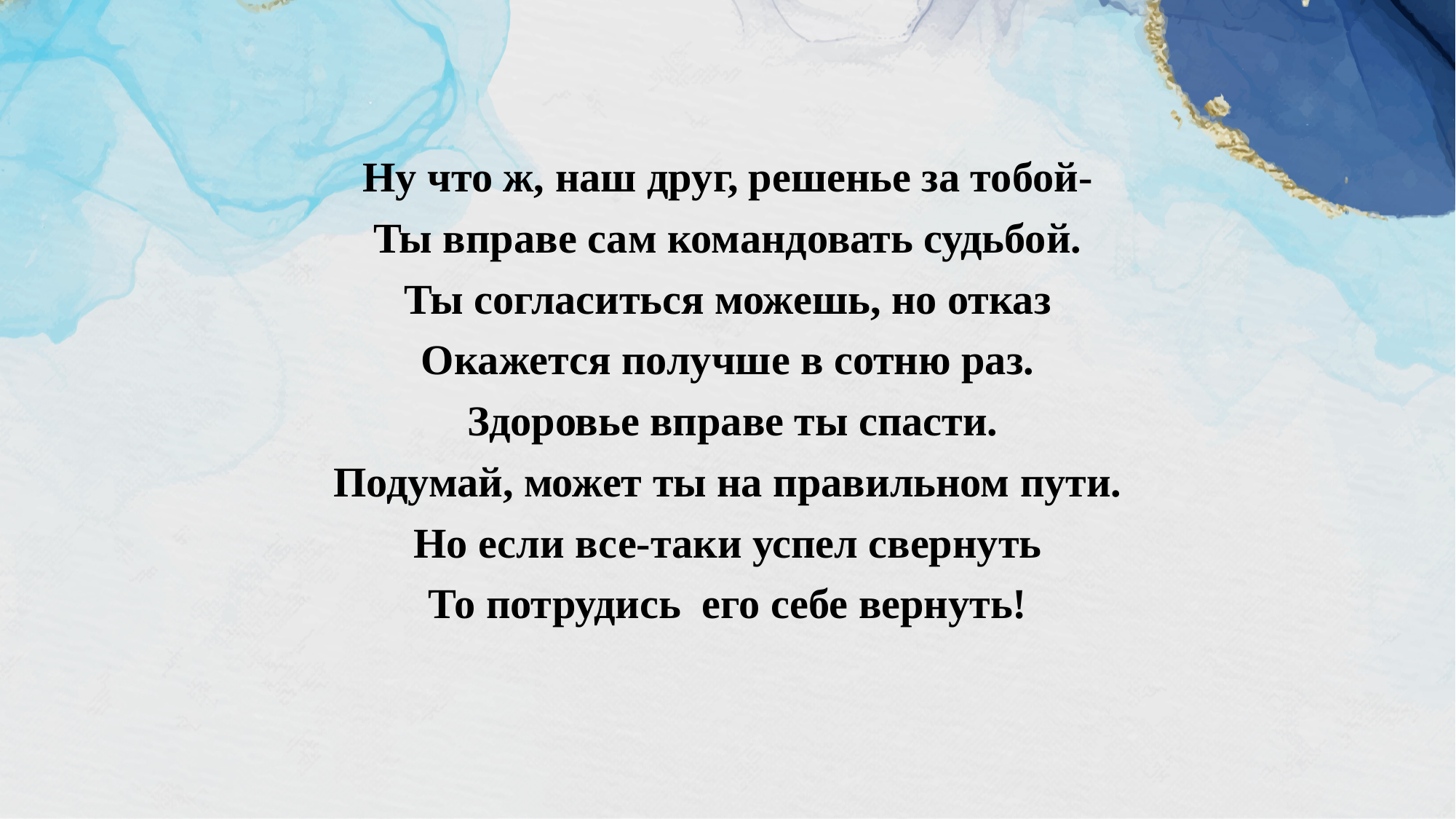

Ну что ж, наш друг, решенье за тобой-
Ты вправе сам командовать судьбой.
Ты согласиться можешь, но отказ
Окажется получше в сотню раз.
 Здоровье вправе ты спасти.
Подумай, может ты на правильном пути.
Но если все-таки успел свернуть
То потрудись  его себе вернуть!